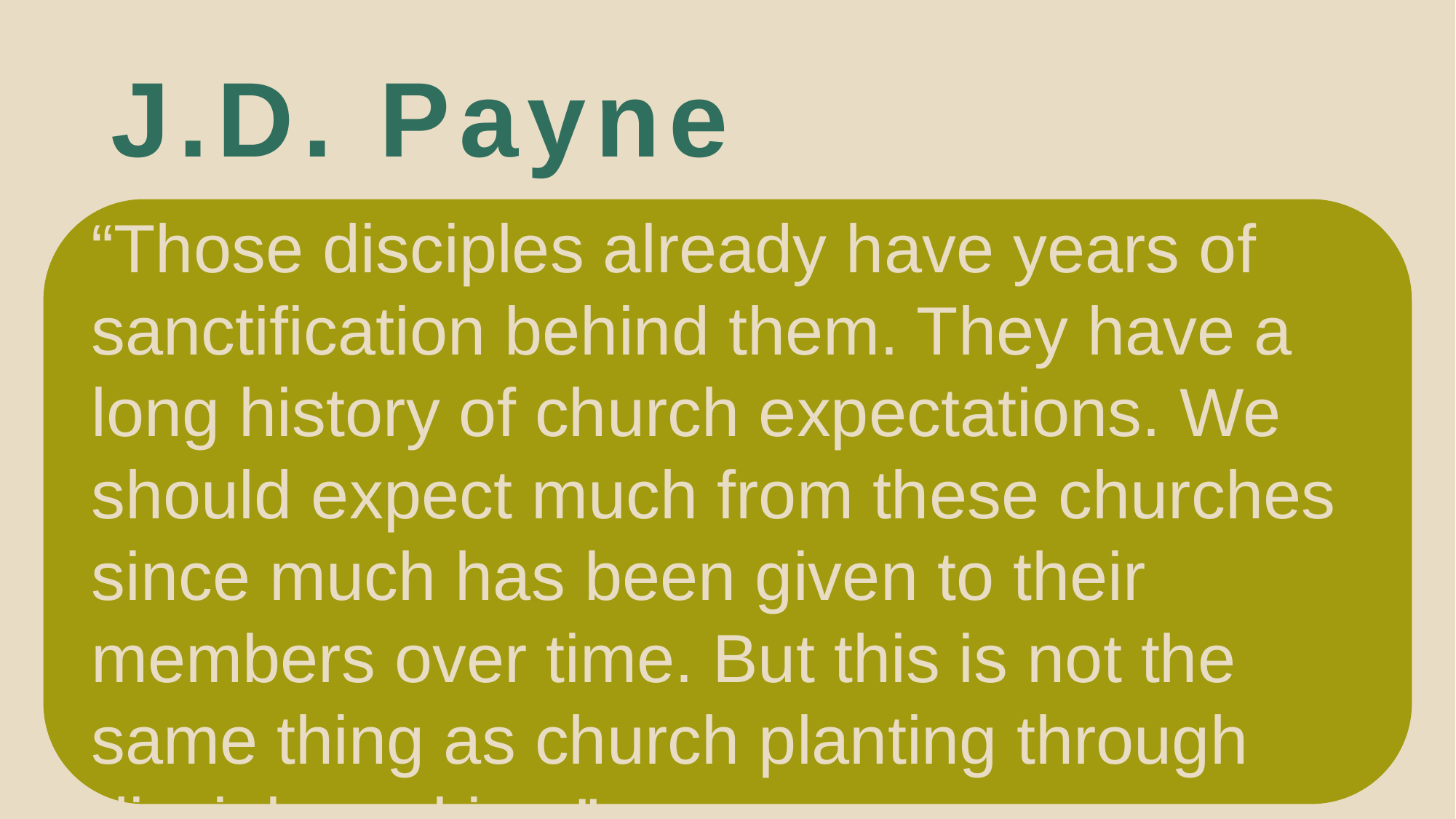

# J.D. Payne

“Those disciples already have years of sanctification behind them. They have a long history of church expectations. We should expect much from these churches since much has been given to their members over time. But this is not the same thing as church planting through disciple making.”